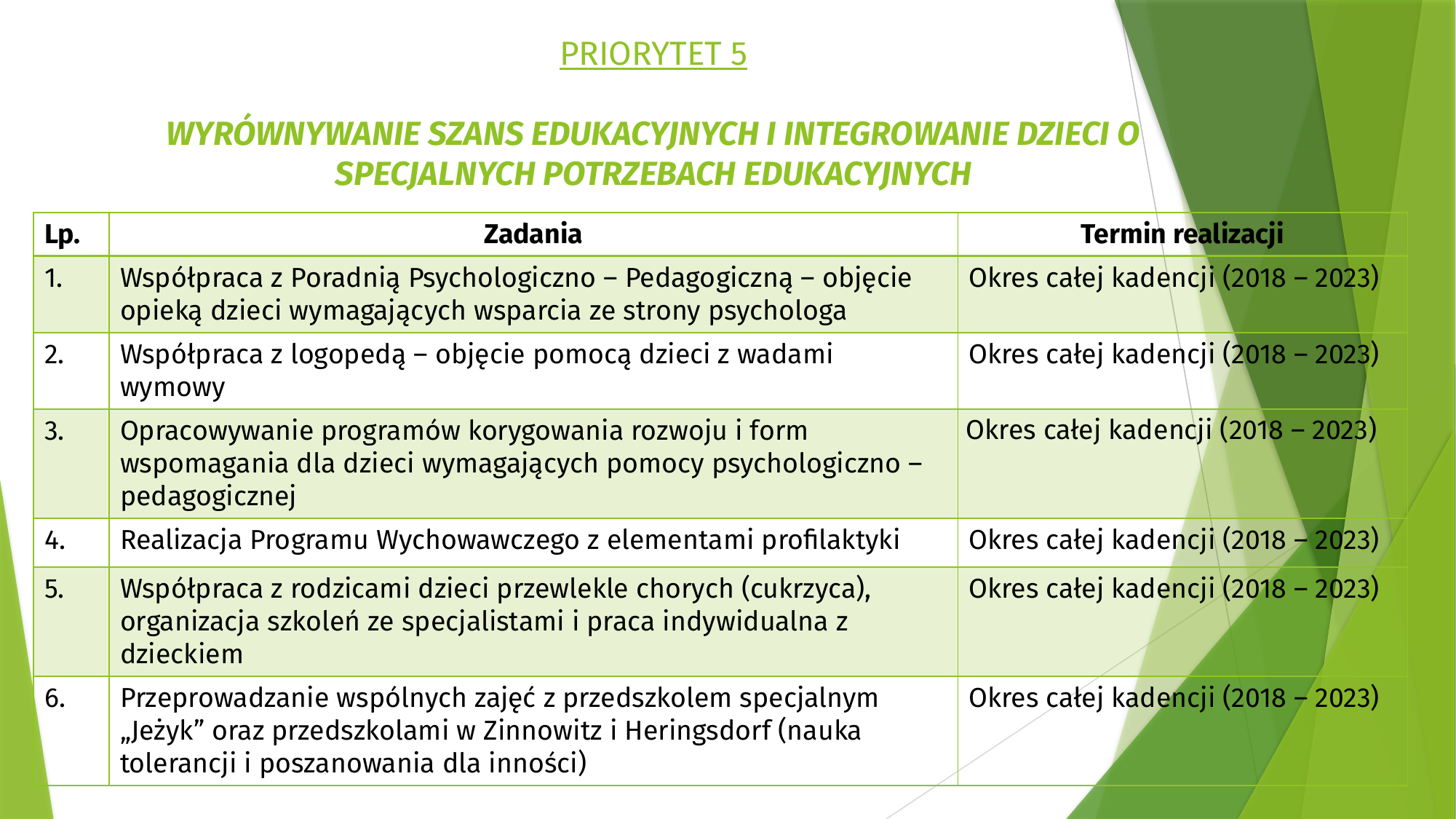

# PRIORYTET 5 WYRÓWNYWANIE SZANS EDUKACYJNYCH I INTEGROWANIE DZIECI O SPECJALNYCH POTRZEBACH EDUKACYJNYCH
| Lp. | Zadania | Termin realizacji |
| --- | --- | --- |
| 1. | Współpraca z Poradnią Psychologiczno – Pedagogiczną – objęcie opieką dzieci wymagających wsparcia ze strony psychologa | Okres całej kadencji (2018 – 2023) |
| 2. | Współpraca z logopedą – objęcie pomocą dzieci z wadami wymowy | Okres całej kadencji (2018 – 2023) |
| 3. | Opracowywanie programów korygowania rozwoju i form wspomagania dla dzieci wymagających pomocy psychologiczno – pedagogicznej | Okres całej kadencji (2018 – 2023) |
| 4. | Realizacja Programu Wychowawczego z elementami profilaktyki | Okres całej kadencji (2018 – 2023) |
| 5. | Współpraca z rodzicami dzieci przewlekle chorych (cukrzyca), organizacja szkoleń ze specjalistami i praca indywidualna z dzieckiem | Okres całej kadencji (2018 – 2023) |
| 6. | Przeprowadzanie wspólnych zajęć z przedszkolem specjalnym „Jeżyk” oraz przedszkolami w Zinnowitz i Heringsdorf (nauka tolerancji i poszanowania dla inności) | Okres całej kadencji (2018 – 2023) |